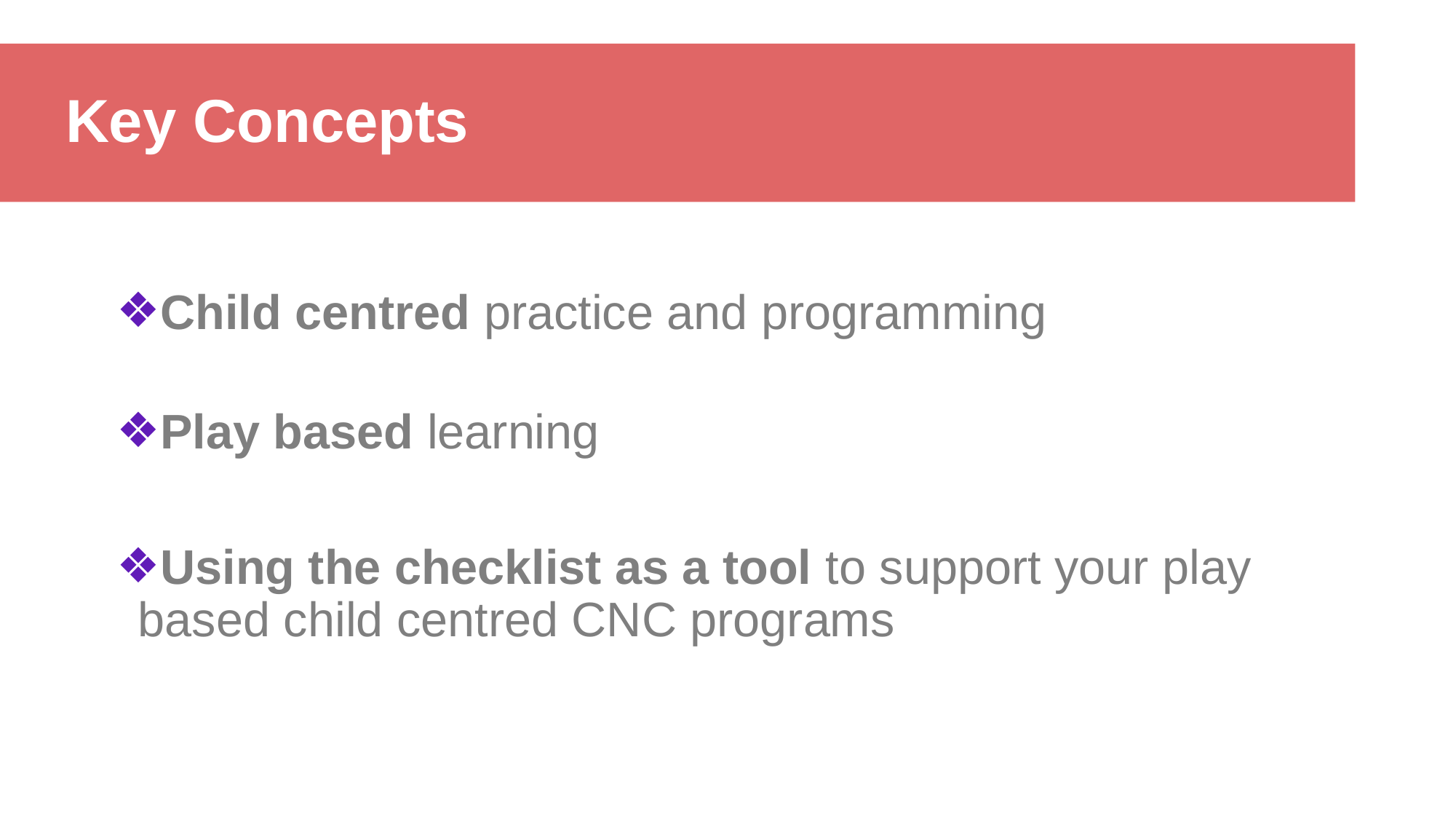

# Key Concepts
Child centred practice and programming

Play based learning

Using the checklist as a tool to support your play based child centred CNC programs